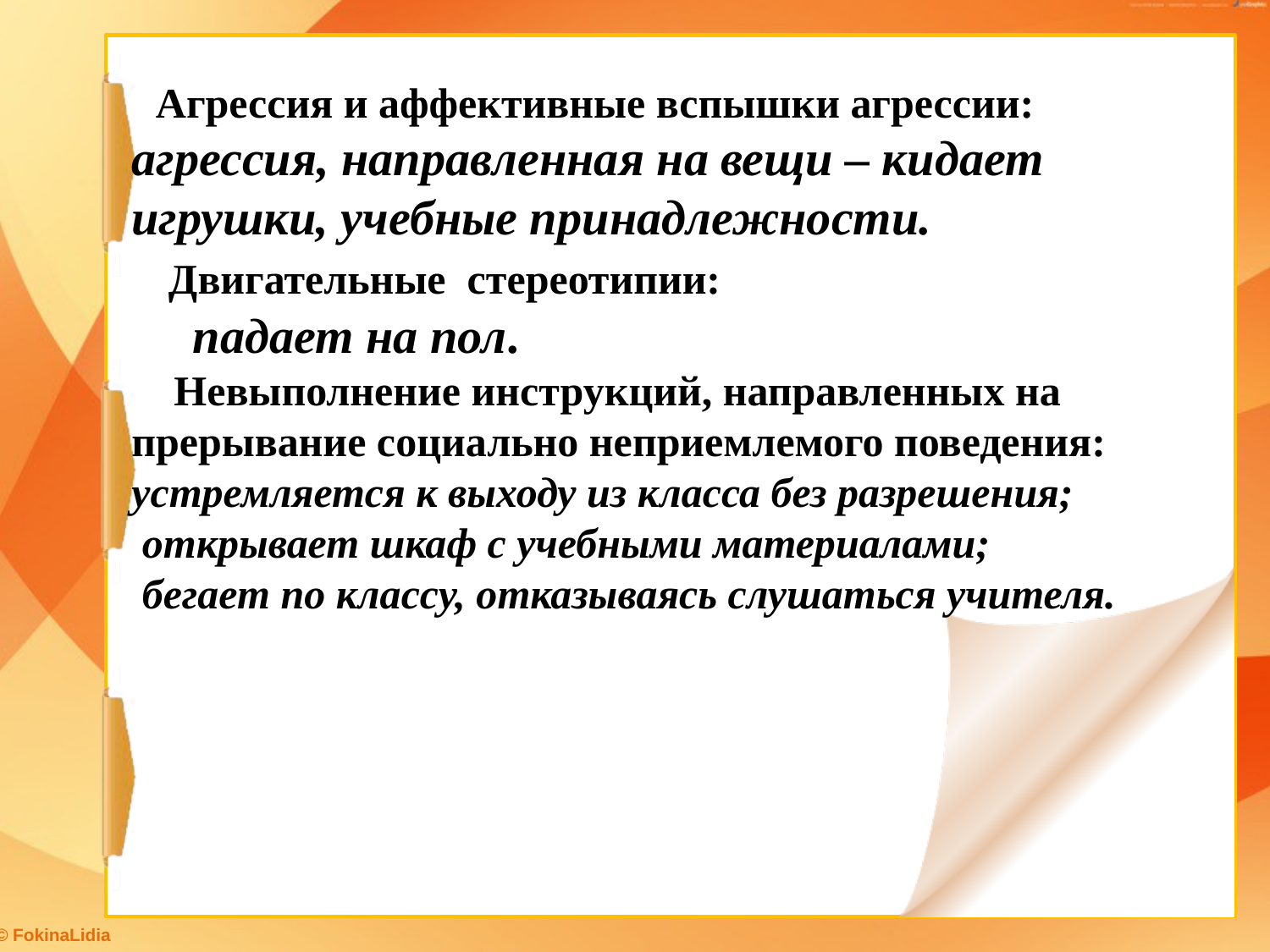

Агрессия и аффективные вспышки агрессии:
агрессия, направленная на вещи – кидает игрушки, учебные принадлежности.
   Двигательные  стереотипии:
     падает на пол.
    Невыполнение инструкций, направленных на
прерывание социально неприемлемого поведения:
устремляется к выходу из класса без разрешения;
 открывает шкаф с учебными материалами;
 бегает по классу, отказываясь слушаться учителя.